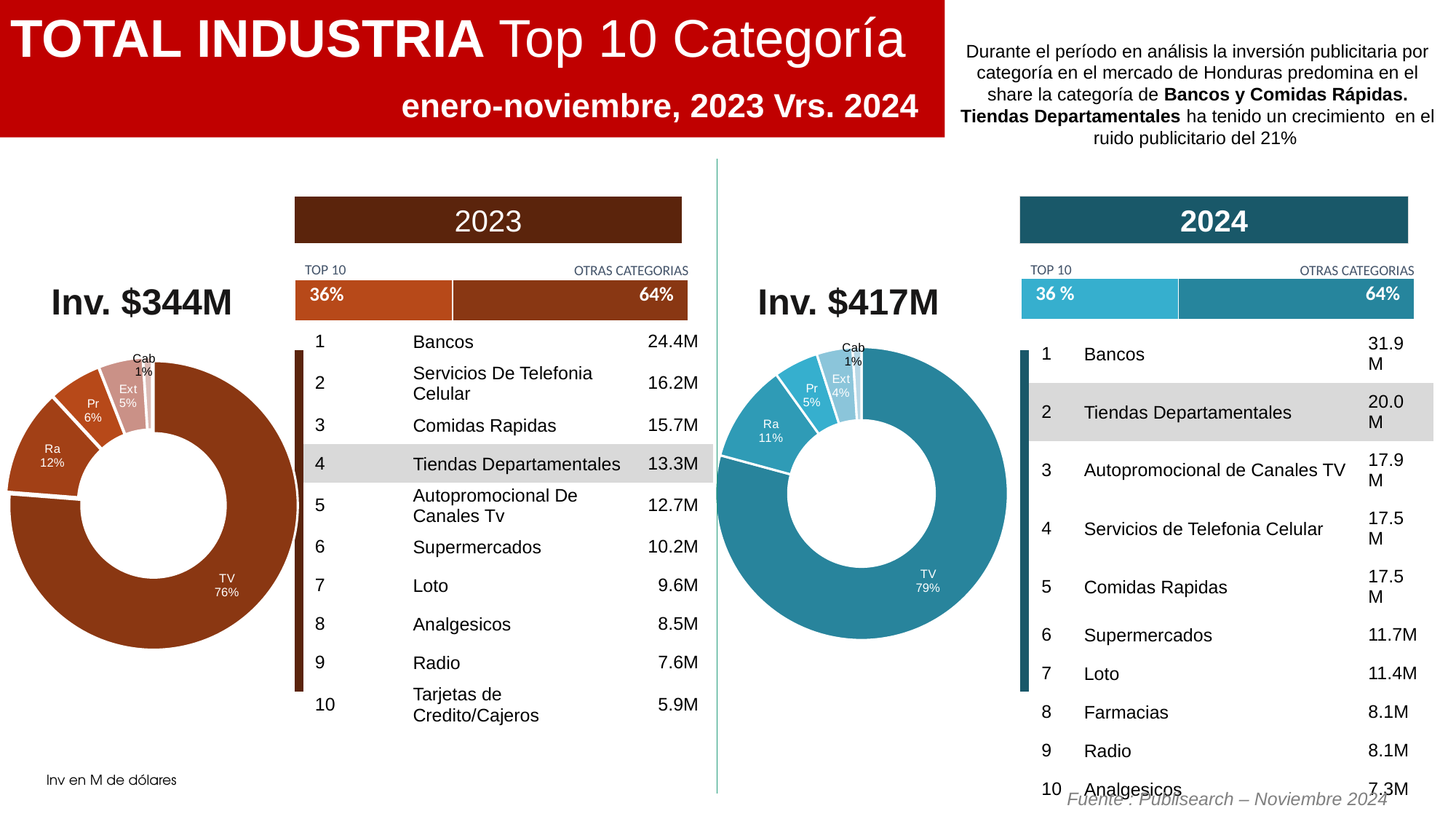

TOTAL INDUSTRIA Top 10 Categoría

Durante el período en análisis la inversión publicitaria por categoría en el mercado de Honduras predomina en el share la categoría de Bancos y Comidas Rápidas.
Tiendas Departamentales ha tenido un crecimiento  en el ruido publicitario del 21%
enero-noviembre, 2023 Vrs. 2024
2023
2024
TOP 10
TOP 10
OTRAS CATEGORIAS
OTRAS CATEGORIAS
Inv. $344M
Inv. $417M
| 36 % | 64% |
| --- | --- |
| 36% | 64% |
| --- | --- |
| 1 | Bancos | 24.4M |
| --- | --- | --- |
| 2 | Servicios De Telefonia Celular | 16.2M |
| 3 | Comidas Rapidas | 15.7M |
| 4 | Tiendas Departamentales | 13.3M |
| 5 | Autopromocional De Canales Tv | 12.7M |
| 6 | Supermercados | 10.2M |
| 7 | Loto | 9.6M |
| 8 | Analgesicos | 8.5M |
| 9 | Radio | 7.6M |
| 10 | Tarjetas de Credito/Cajeros | 5.9M |
| 1 | Bancos | 31.9M |
| --- | --- | --- |
| 2 | Tiendas Departamentales | 20.0M |
| 3 | Autopromocional de Canales TV | 17.9M |
| 4 | Servicios de Telefonia Celular | 17.5M |
| 5 | Comidas Rapidas | 17.5M |
| 6 | Supermercados | 11.7M |
| 7 | Loto | 11.4M |
| 8 | Farmacias | 8.1M |
| 9 | Radio | 8.1M |
| 10 | Analgesicos | 7.3M |

### Chart

| Category | Sales |
|---|---|
| TV | 0.8 |
| Ra | 0.11 |
| Pr | 0.05 |
| Ext | 0.04 |
| Cab | 0.01 |

### Chart

| Category | Sales |
|---|---|
| TV | 0.77 |
| Ra | 0.12 |
| Pr | 0.06 |
| Ext | 0.05 |
| Cab | 0.01 |

Inv en M de dólares
Fuente : Publisearch – Noviembre 2024